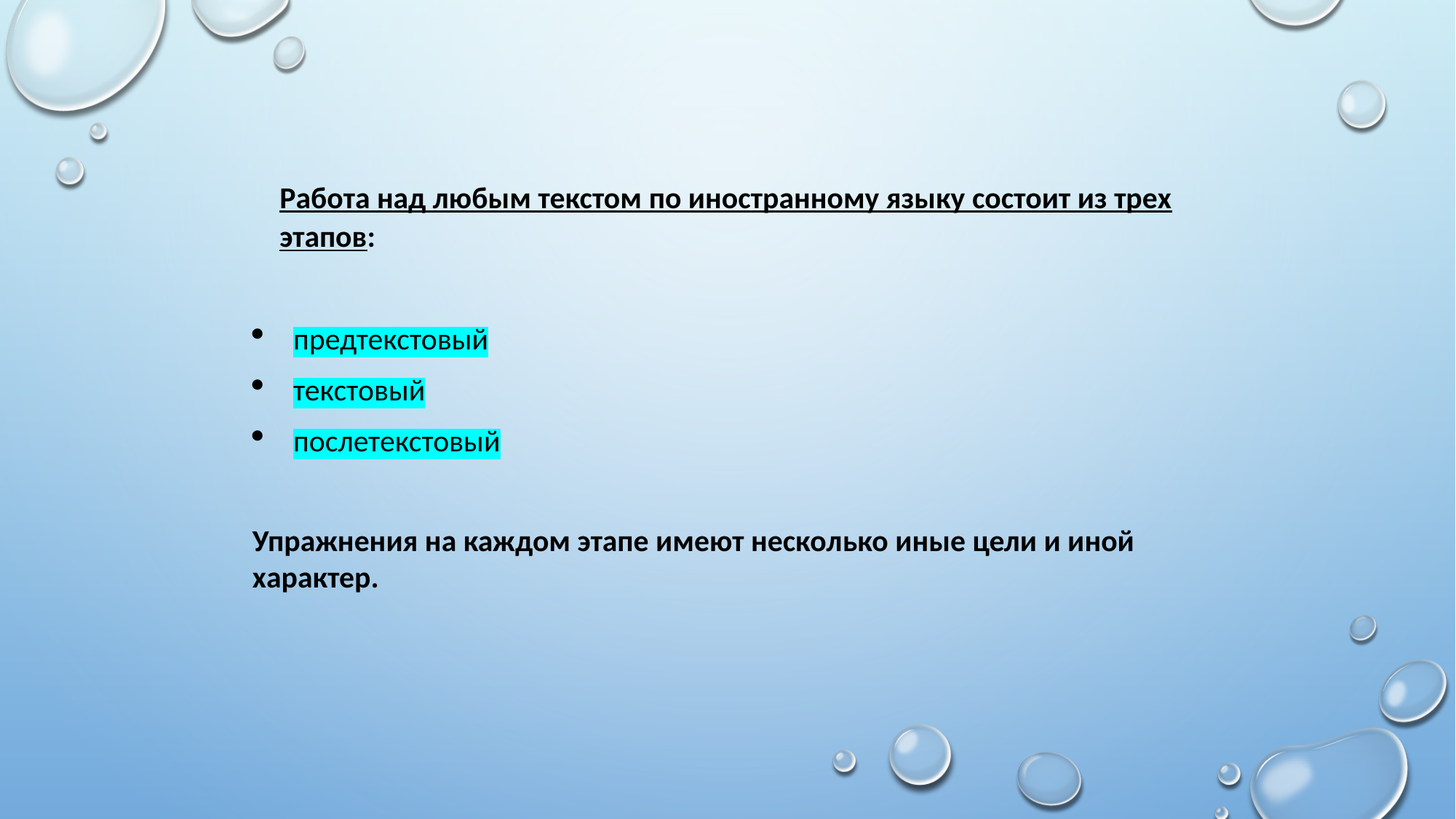

Работа над любым текстом по иностранному языку состоит из трех этапов:

предтекстовый
текстовый
послетекстовый

Упражнения на каждом этапе имеют несколько иные цели и иной характер.